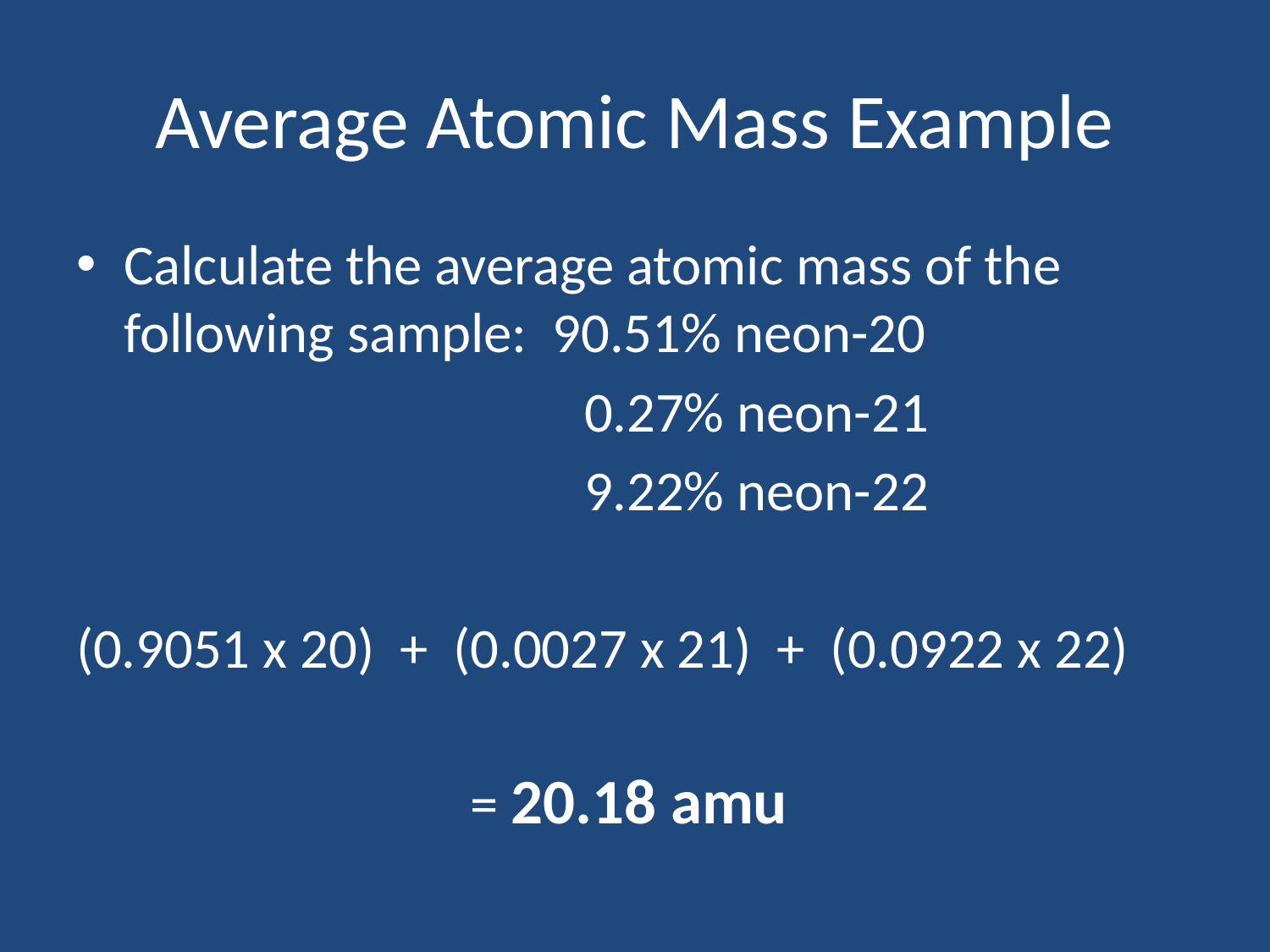

# Average Atomic Mass Example
Calculate the average atomic mass of the following sample:  90.51% neon-20
                                        0.27% neon-21
                                        9.22% neon-22

(0.9051 x 20)  +  (0.0027 x 21)  +  (0.0922 x 22)
                               = 20.18 amu